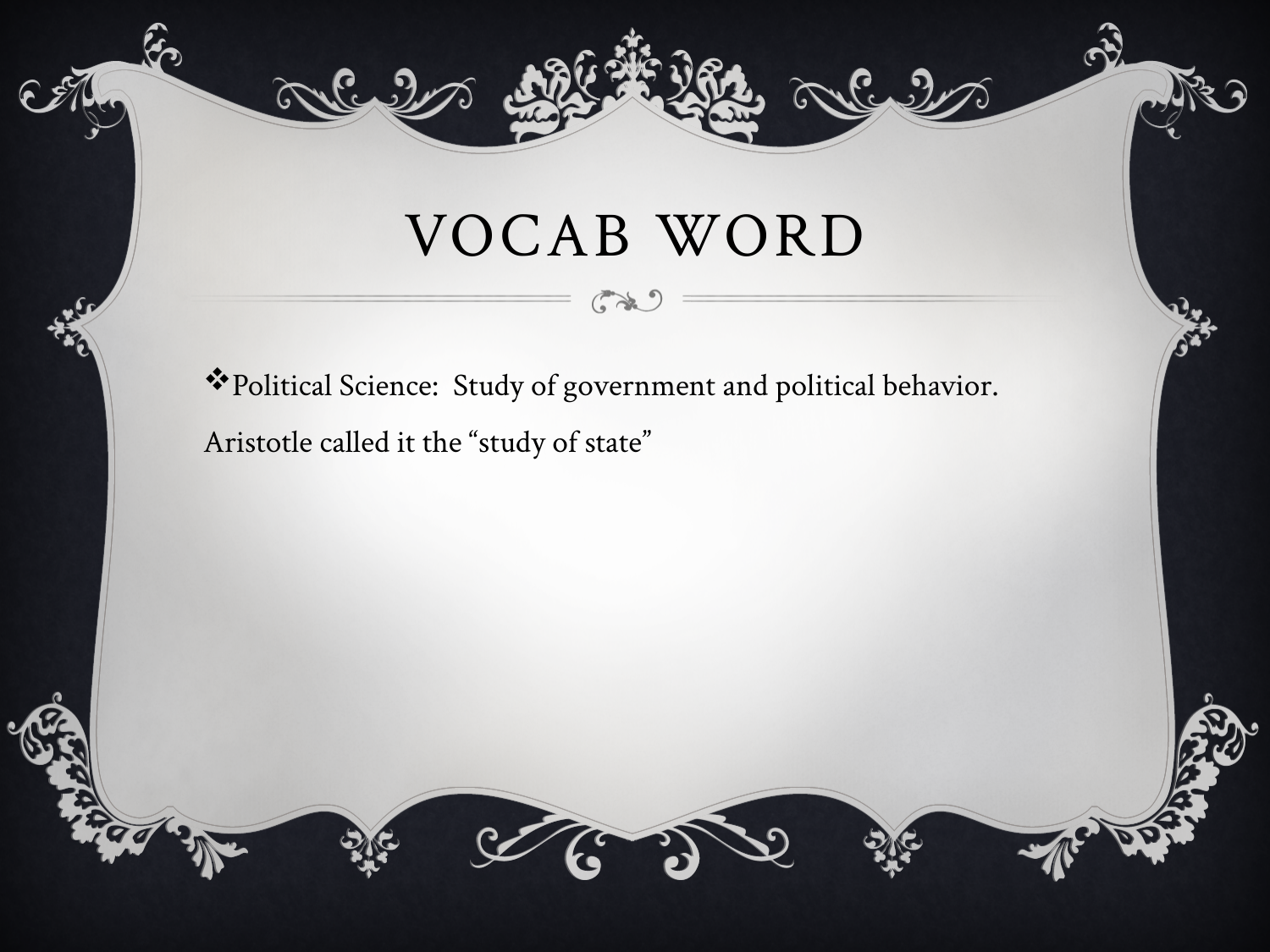

# Vocab word
Political Science:  Study of government and political behavior.  Aristotle called it the “study of state”